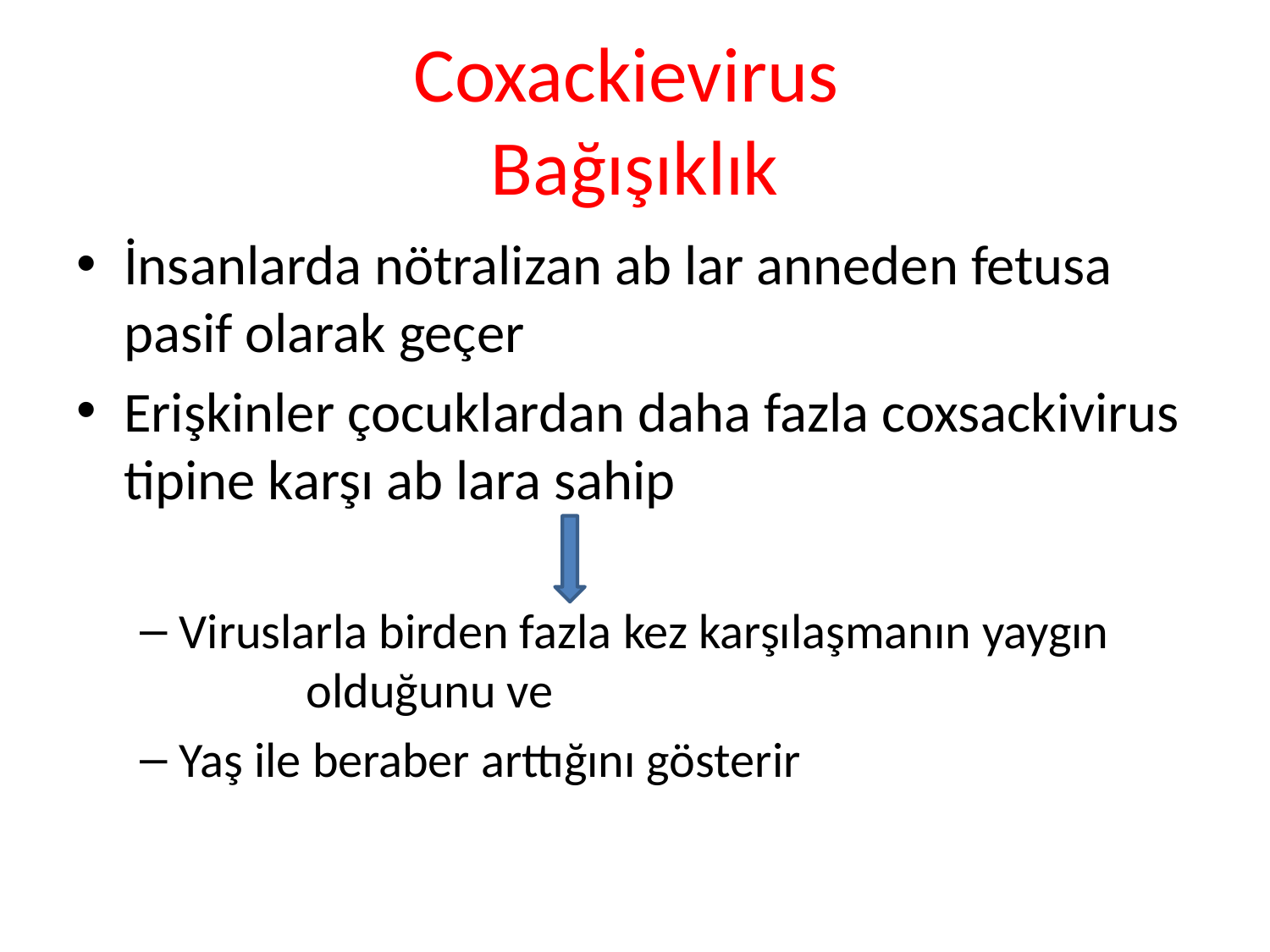

# Coxackievirus Bağışıklık
İnsanlarda nötralizan ab lar anneden fetusa pasif olarak geçer
Erişkinler çocuklardan daha fazla coxsackivirus tipine karşı ab lara sahip

Viruslarla birden fazla kez karşılaşmanın yaygın 	olduğunu ve
Yaş ile beraber arttığını gösterir